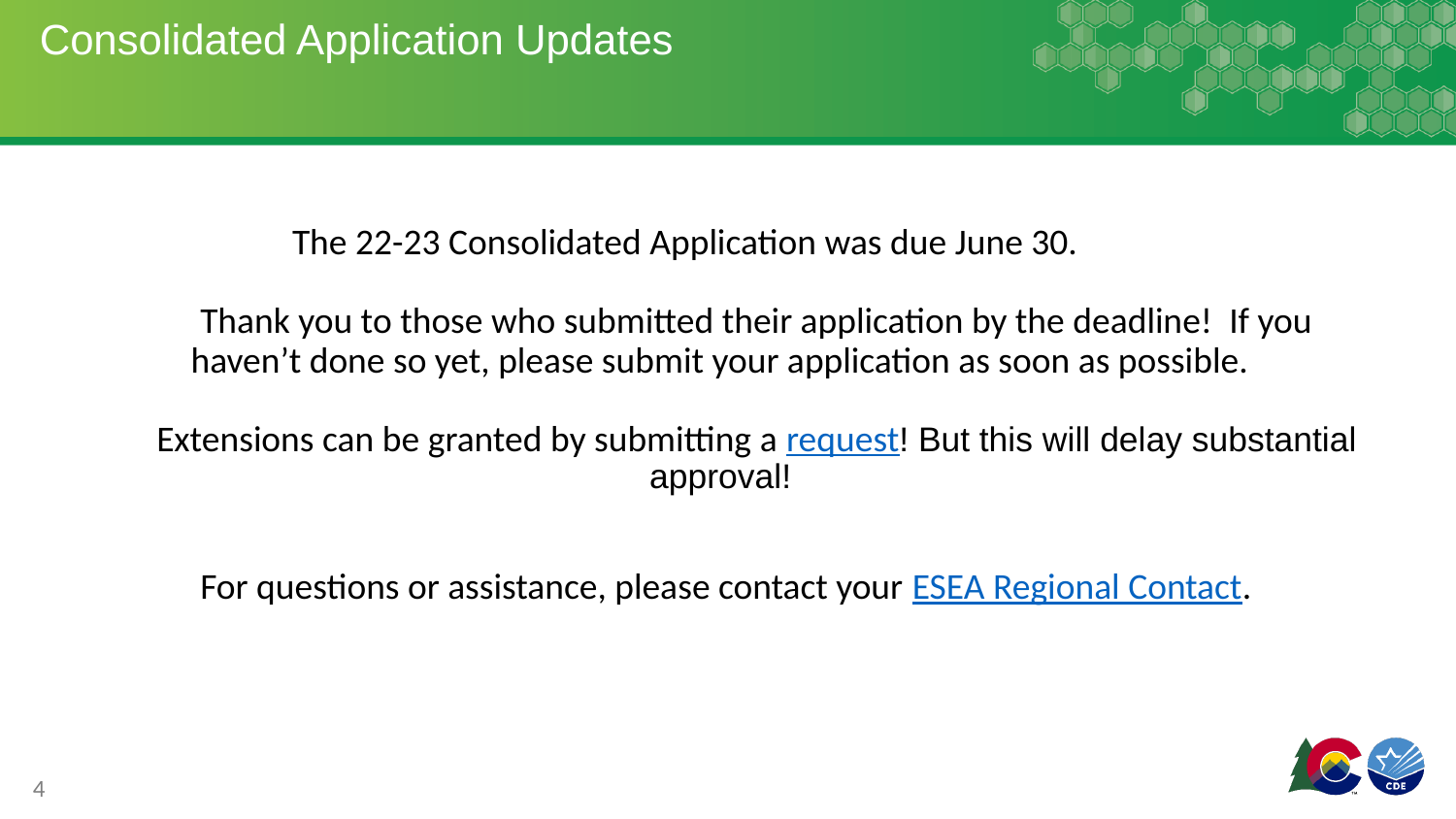

# Consolidated Application Updates

The 22-23 Consolidated Application was due June 30.

Thank you to those who submitted their application by the deadline!  If you haven’t done so yet, please submit your application as soon as possible.

Extensions can be granted by submitting a request! But this will delay substantial approval!

For questions or assistance, please contact your ESEA Regional Contact.
4